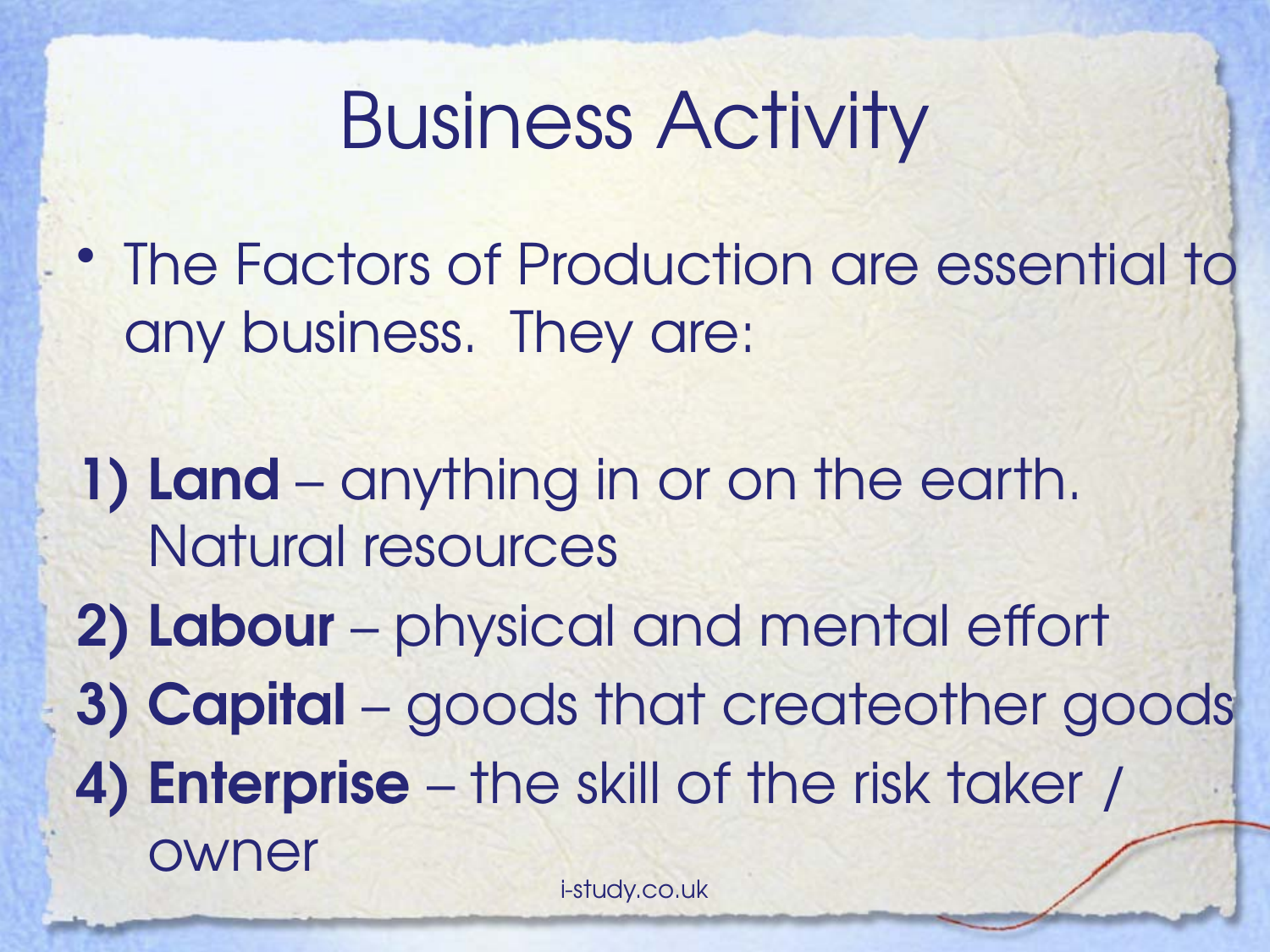

# Business Activity
The Factors of Production are essential to any business.  They are:
Land – anything in or on the earth.  Natural resources
Labour – physical and mental effort
Capital – goods that createother goods
Enterprise – the skill of the risk taker / owner
i-study.co.uk